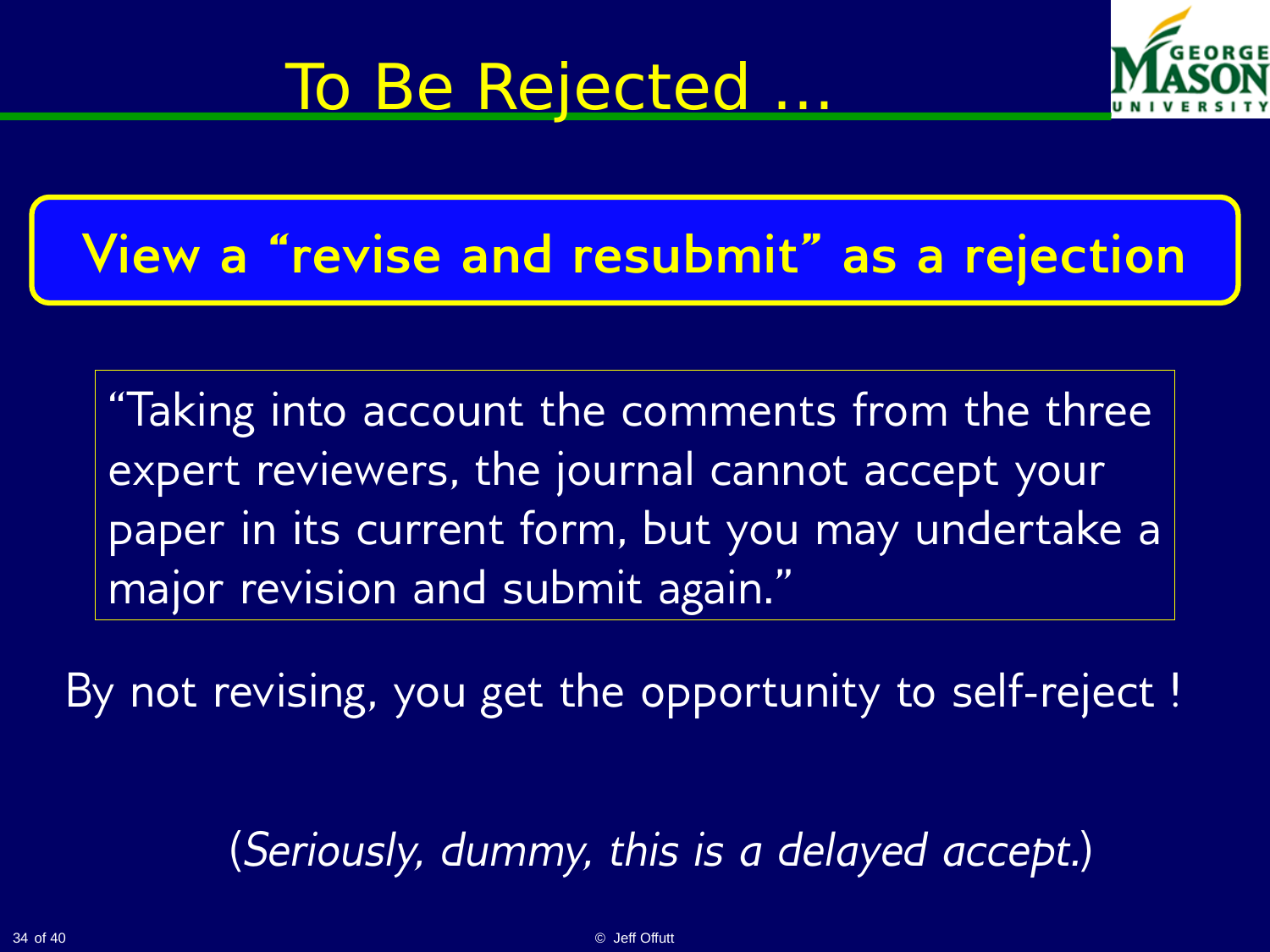

# To Be Rejected …
View a “revise and resubmit” as a rejection
“Taking into account the comments from the three expert reviewers, the journal cannot accept your paper in its current form, but you may undertake a major revision and submit again.”
By not revising, you get the opportunity to self-reject !
(Seriously, dummy, this is a delayed accept.)
34
©  Jeff Offutt